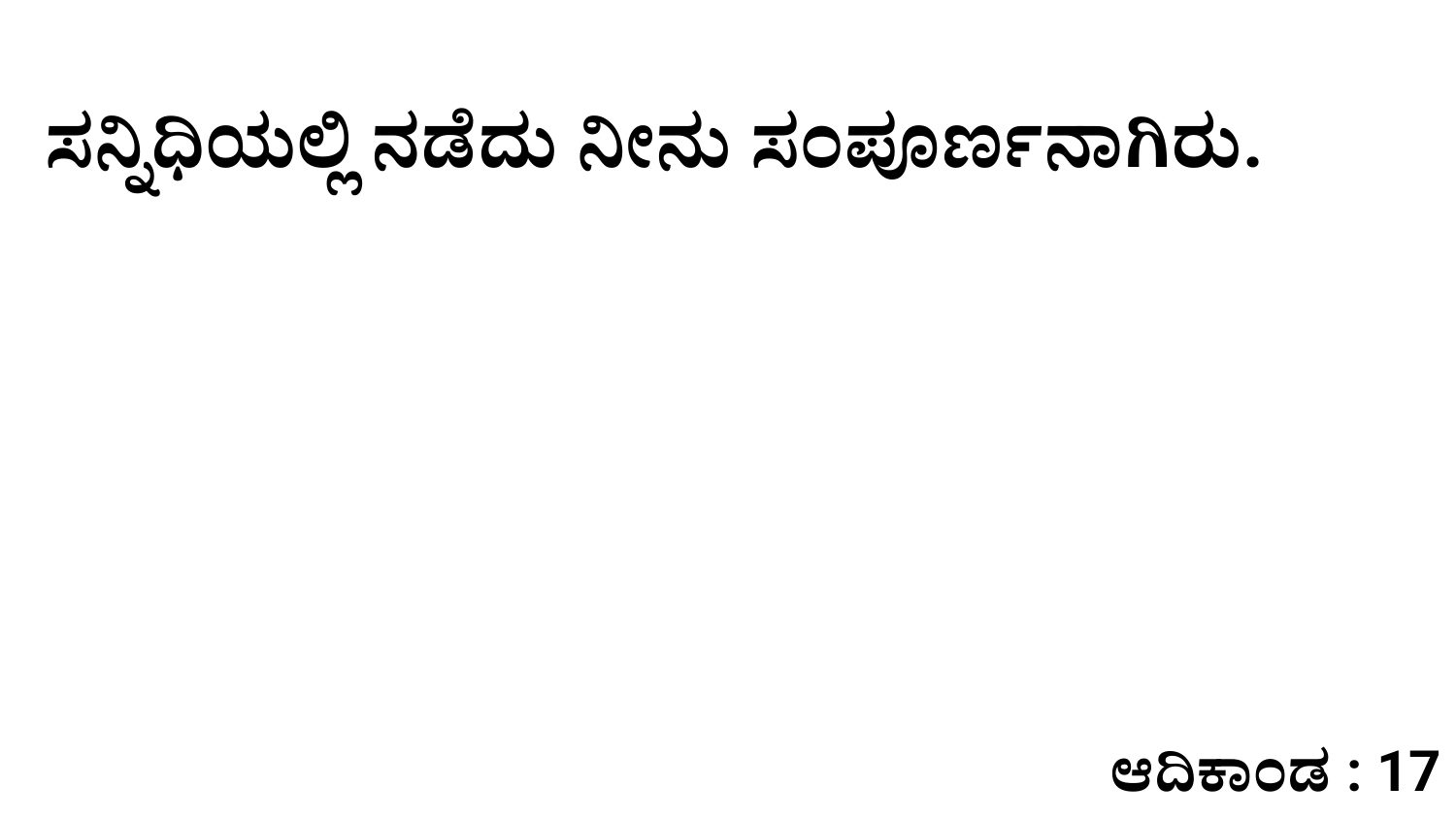

ಸನ್ನಿಧಿಯಲ್ಲಿ ನಡೆದು ನೀನು ಸಂಪೂರ್ಣನಾಗಿರು.
ಆದಿಕಾಂಡ : 17